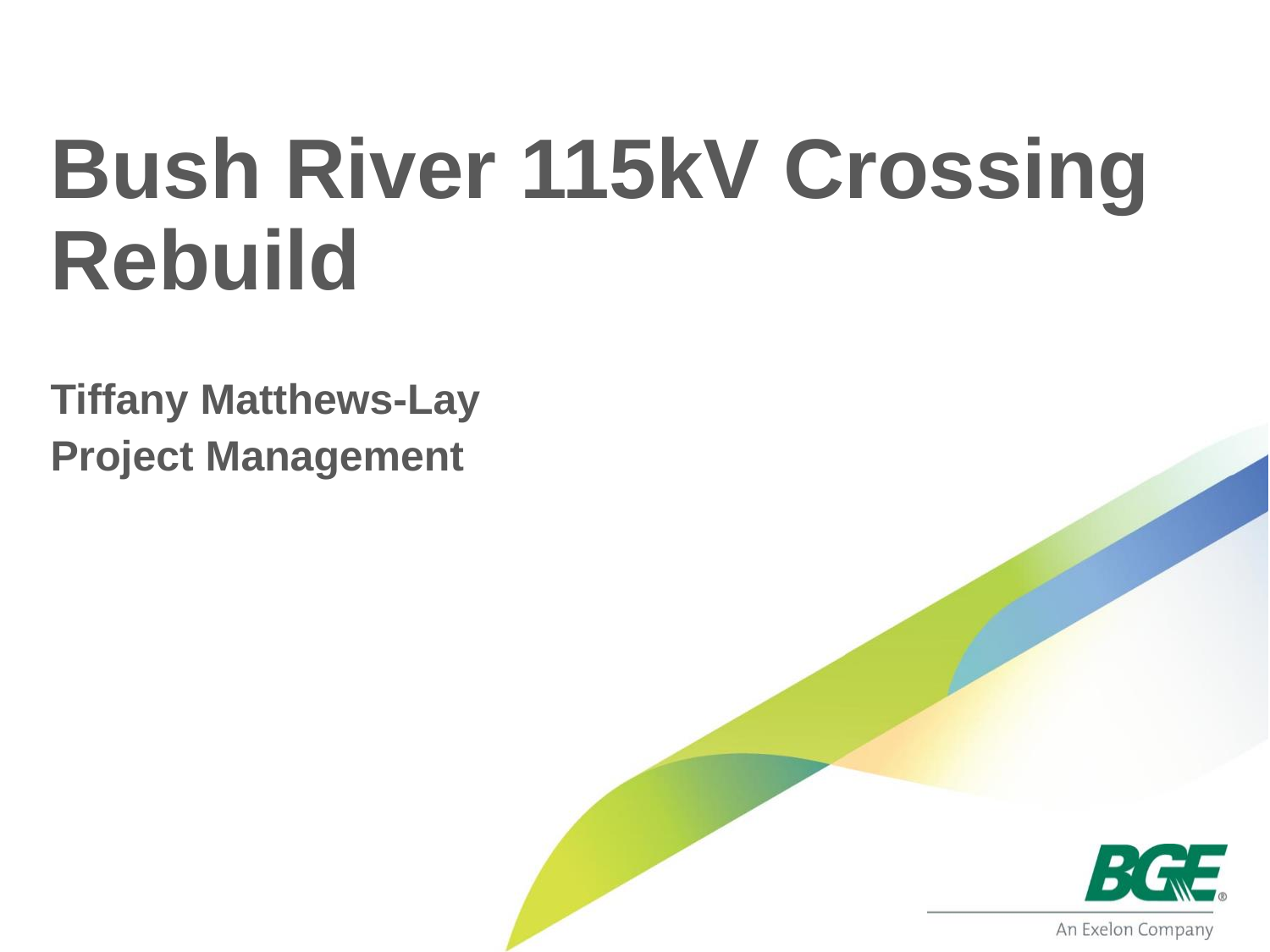

# Bush River 115kV Crossing Rebuild

Tiffany Matthews-Lay
Project Management